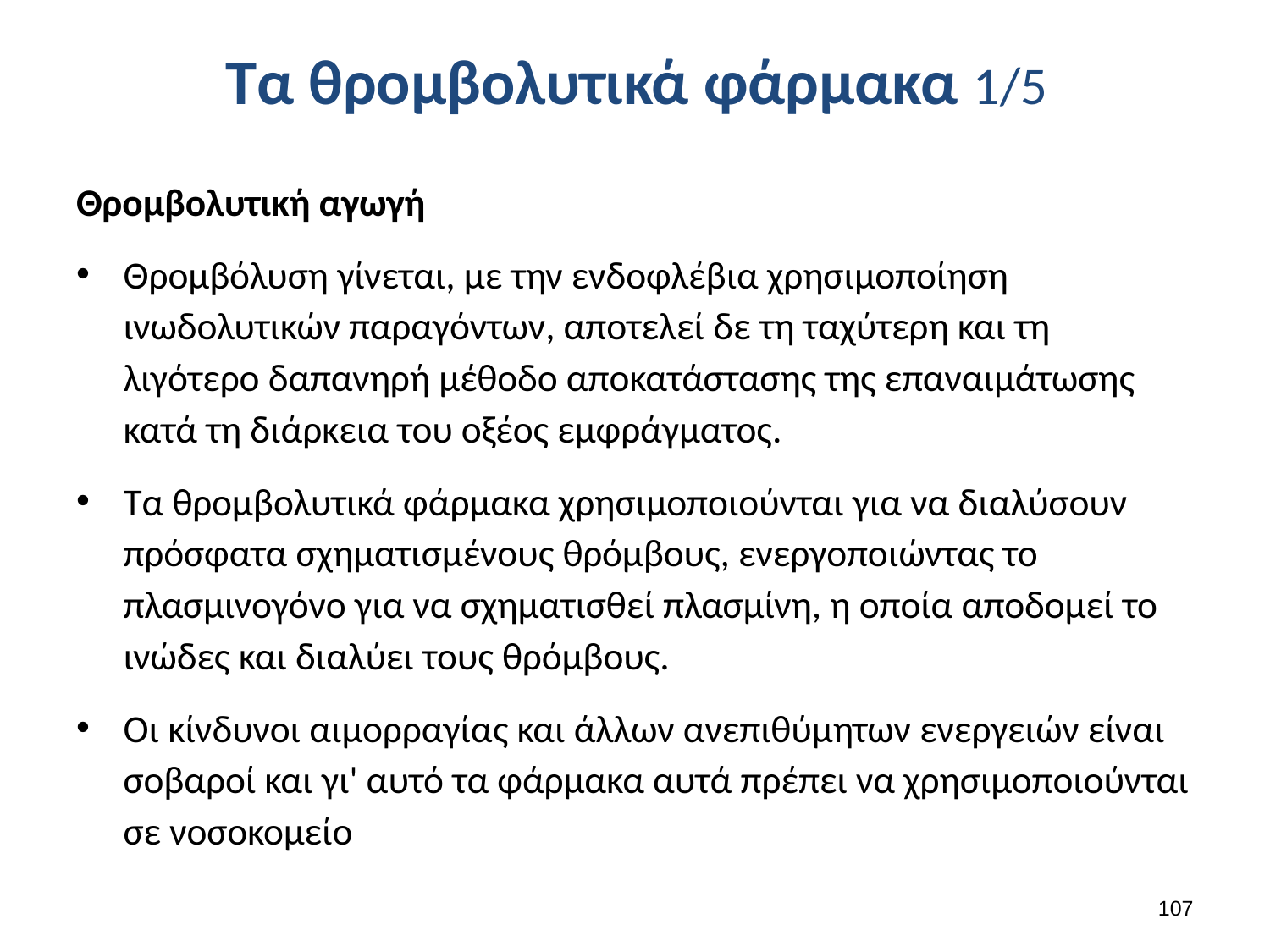

# Τα θρομβολυτικά φάρμακα 1/5
Θρομβολυτική αγωγή
Θρομβόλυση γίνεται, με την ενδοφλέβια χρησιμοποίηση ινωδολυτικών παραγόντων, αποτελεί δε τη ταχύτερη και τη λιγότερο δαπανηρή μέθοδο αποκατάστασης της επαναιμάτωσης κατά τη διάρκεια του οξέος εμφράγματος.
Τα θρομβολυτικά φάρμακα χρησιμοποιούνται για να διαλύσουν πρόσφατα σχηματισμένους θρόμβους, ενεργοποιώντας το πλασμινογόνο για να σχηματισθεί πλασμίνη, η οποία αποδoμεί το ινώδες και διαλύει τους θρόμβους.
Οι κίνδυνοι αιμορραγίας και άλλων ανεπιθύμητων ενεργειών είναι σοβαροί και γι' αυτό τα φάρμακα αυτά πρέπει να χρησιμοποιούνται σε νοσοκομείο
107